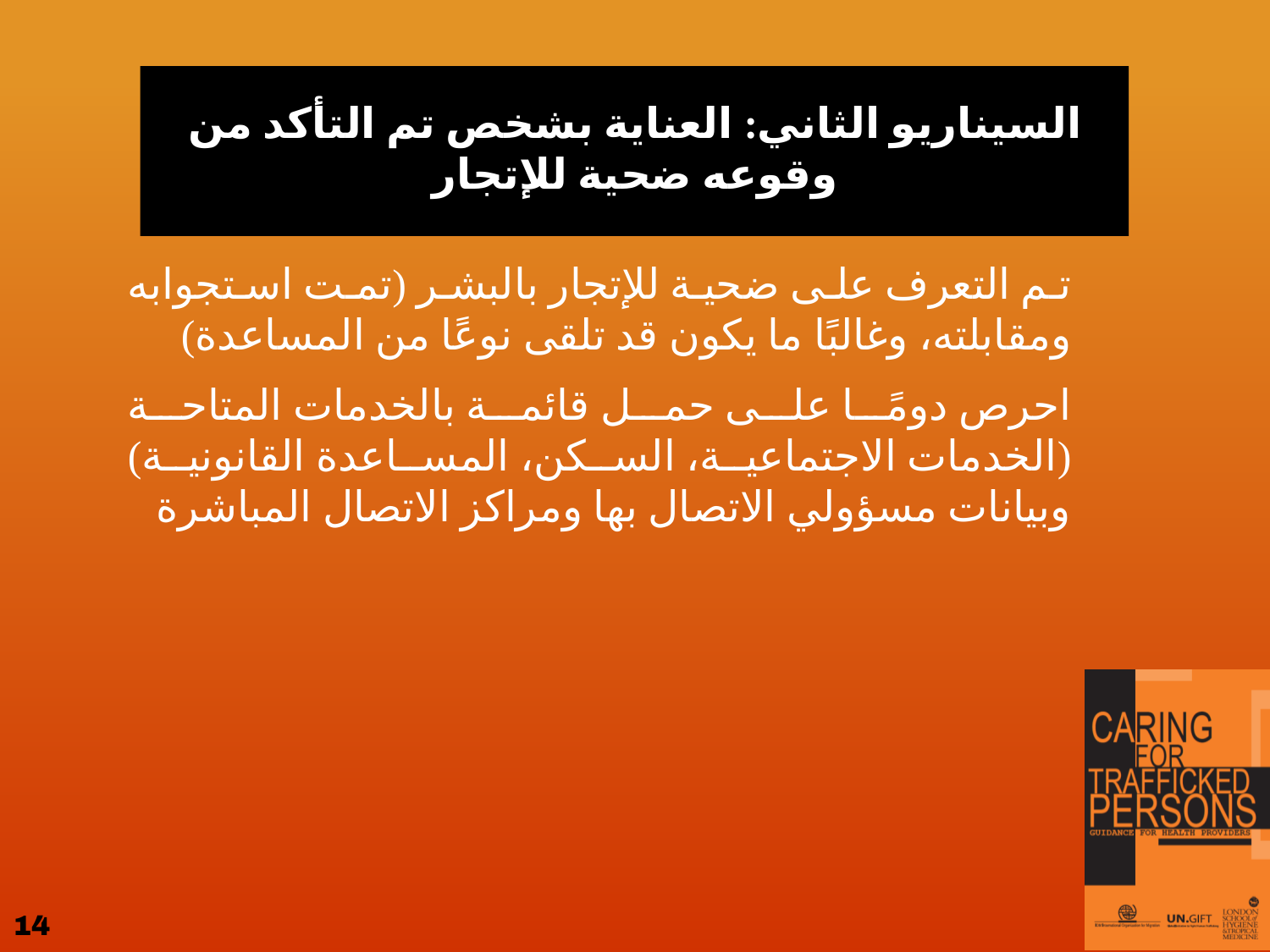

# السيناريو الثاني: العناية بشخص تم التأكد من وقوعه ضحية للإتجار
تم التعرف على ضحية للإتجار بالبشر (تمت استجوابه ومقابلته، وغالبًا ما يكون قد تلقى نوعًا من المساعدة)
احرص دومًا على حمل قائمة بالخدمات المتاحة (الخدمات الاجتماعية، السكن، المساعدة القانونية) وبيانات مسؤولي الاتصال بها ومراكز الاتصال المباشرة
14